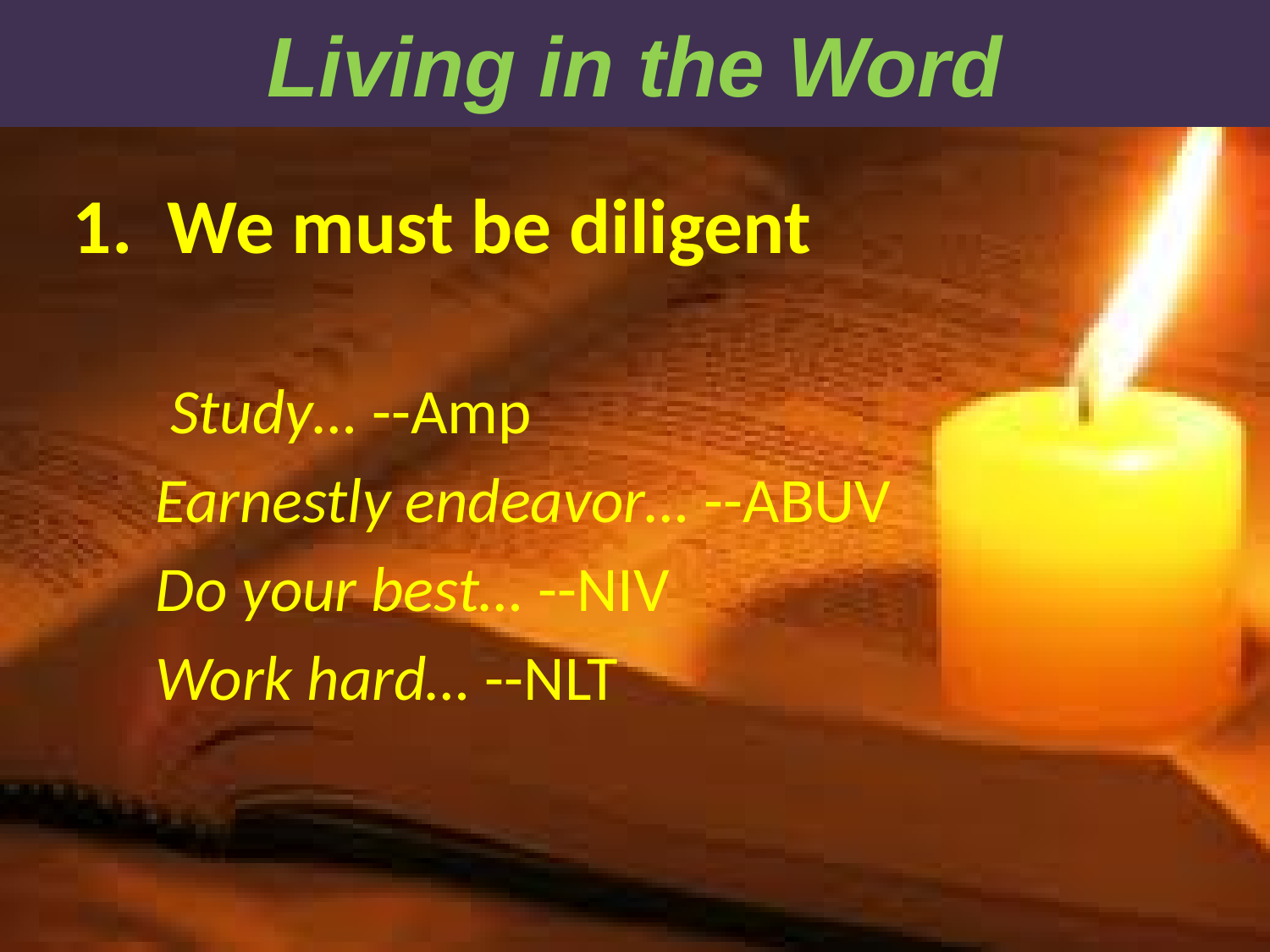

Living in the Word
 1.  We must be diligent

        Study… --Amp
       Earnestly endeavor… --ABUV
       Do your best… --NIV
       Work hard… --NLT